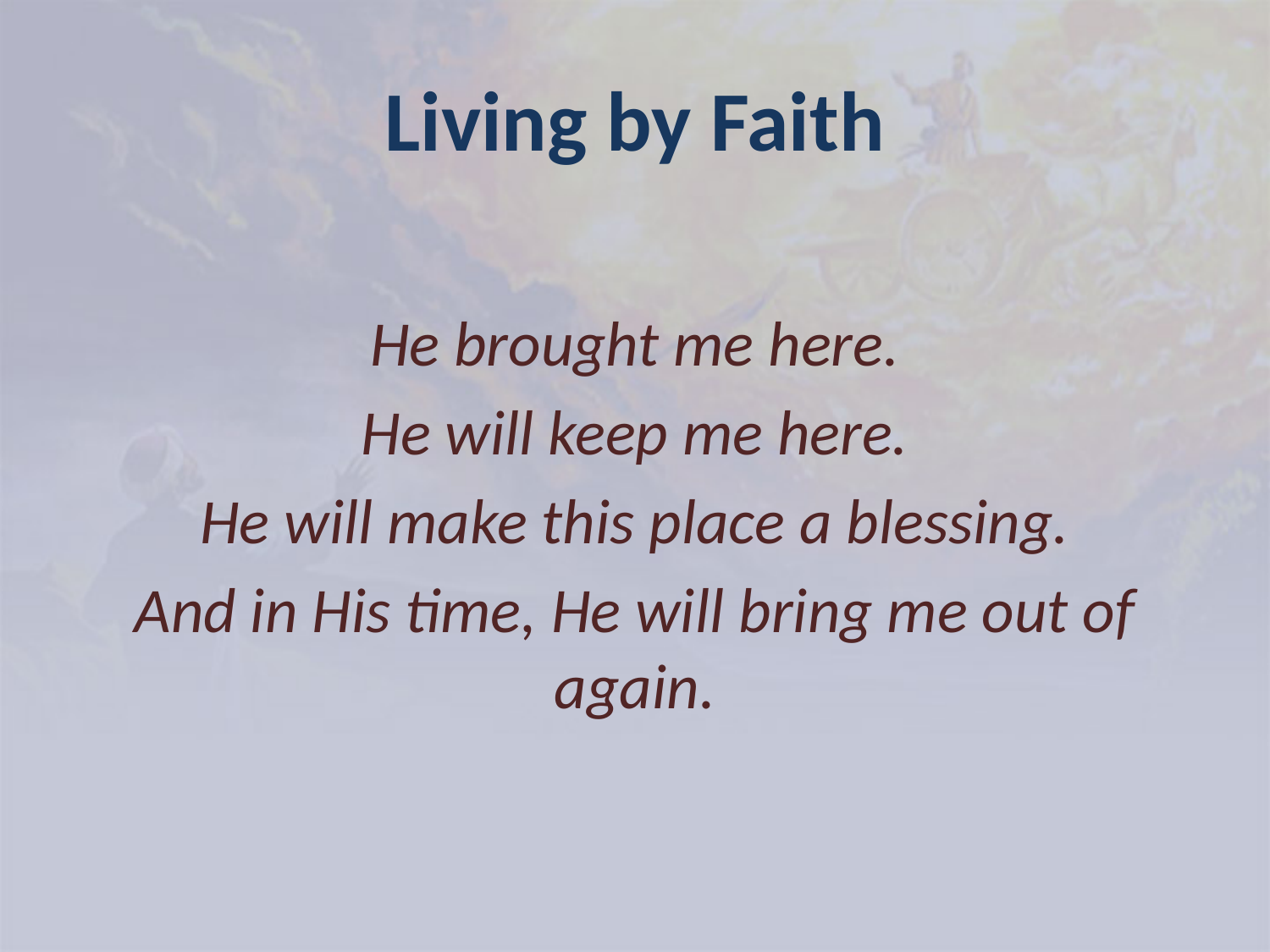

# Living by Faith
He brought me here.
He will keep me here.
He will make this place a blessing.
And in His time, He will bring me out of again.